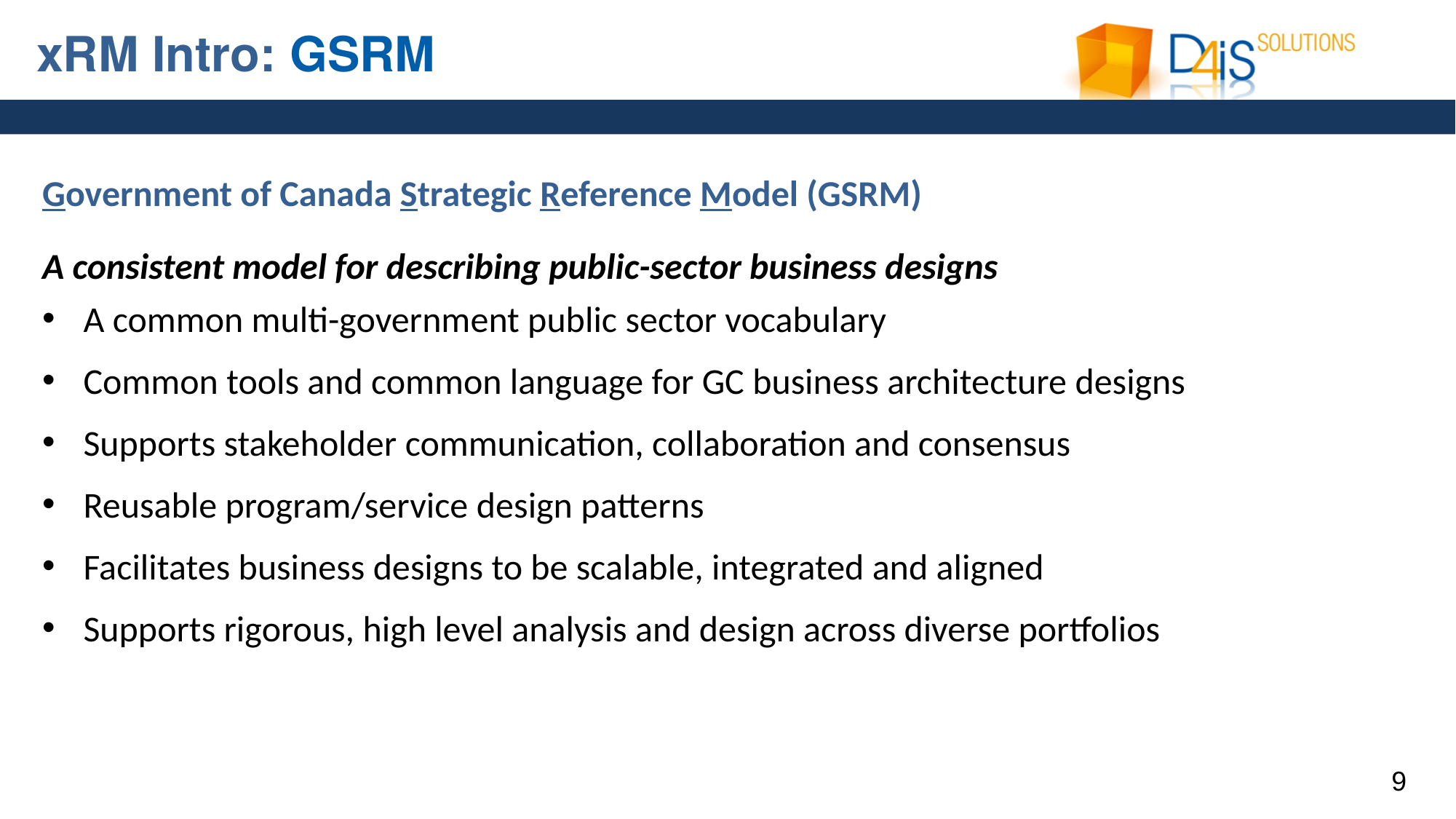

# xRM Intro: GSRM
Government of Canada Strategic Reference Model (GSRM)
A consistent model for describing public-sector business designs
A common multi-government public sector vocabulary
Common tools and common language for GC business architecture designs
Supports stakeholder communication, collaboration and consensus
Reusable program/service design patterns
Facilitates business designs to be scalable, integrated and aligned
Supports rigorous, high level analysis and design across diverse portfolios